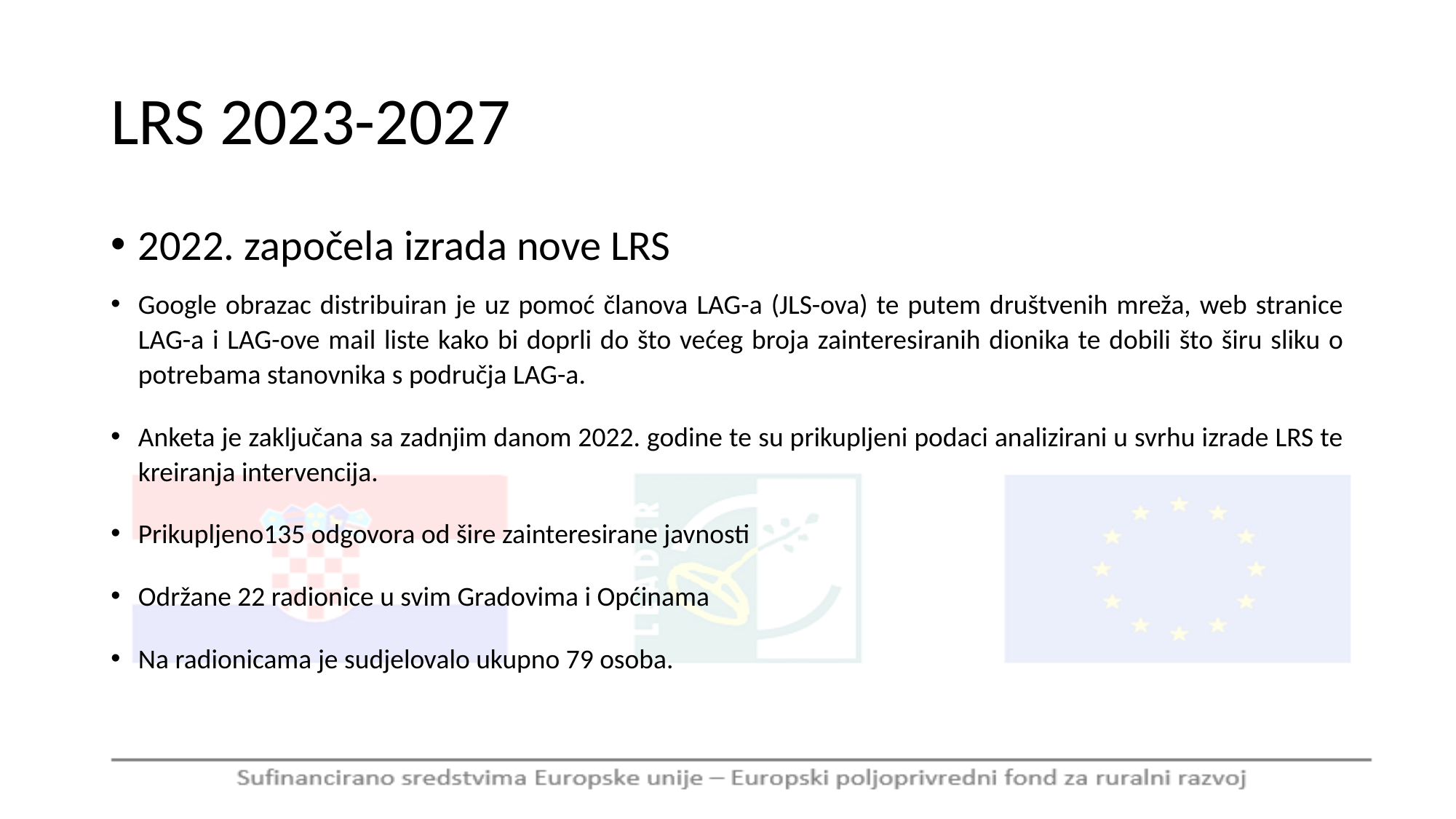

# LRS 2023-2027
2022. započela izrada nove LRS
Google obrazac distribuiran je uz pomoć članova LAG-a (JLS-ova) te putem društvenih mreža, web stranice LAG-a i LAG-ove mail liste kako bi doprli do što većeg broja zainteresiranih dionika te dobili što širu sliku o potrebama stanovnika s područja LAG-a.
Anketa je zaključana sa zadnjim danom 2022. godine te su prikupljeni podaci analizirani u svrhu izrade LRS te kreiranja intervencija.
Prikupljeno135 odgovora od šire zainteresirane javnosti
Održane 22 radionice u svim Gradovima i Općinama
Na radionicama je sudjelovalo ukupno 79 osoba.